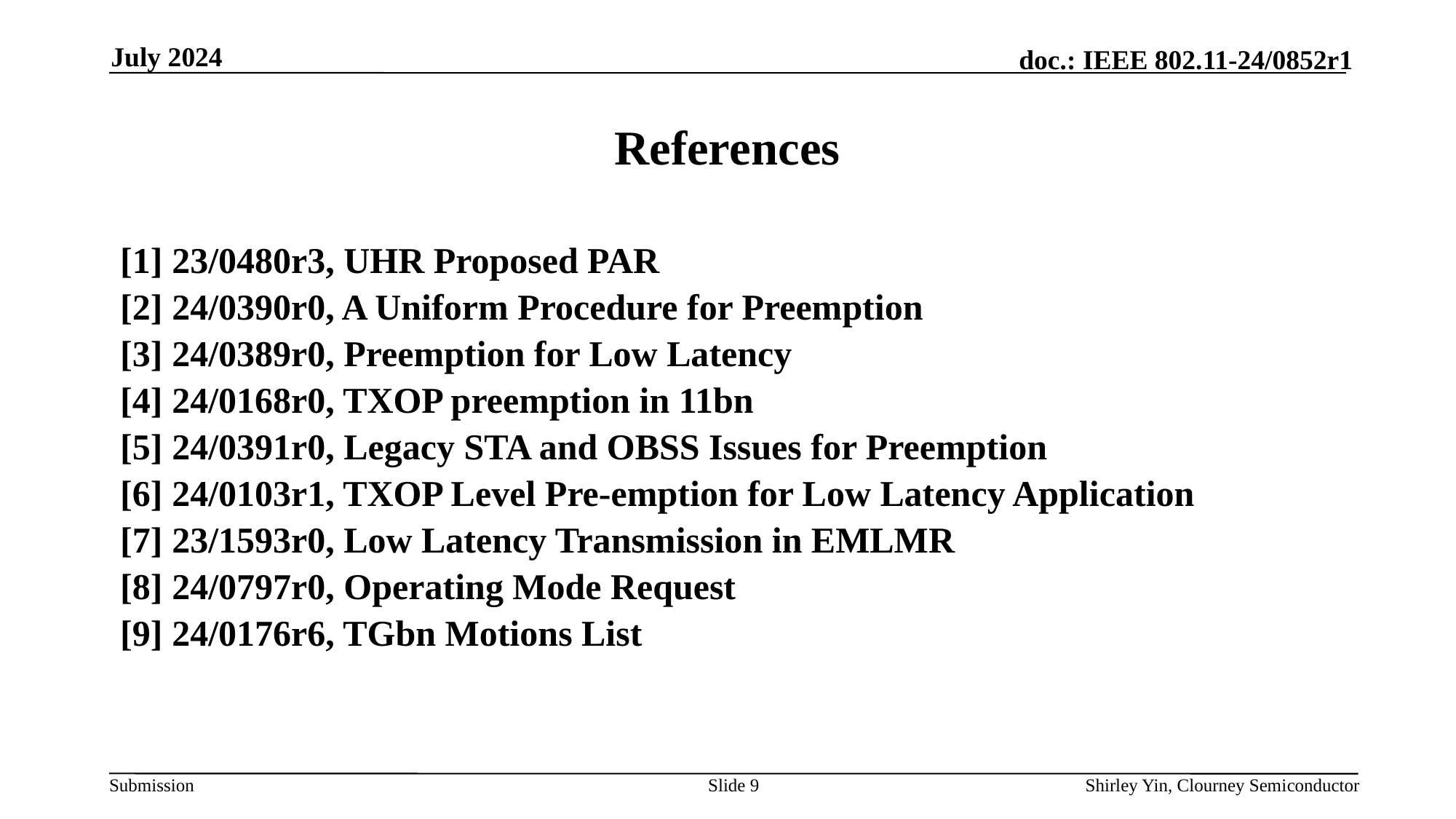

July 2024
# References
[1] 23/0480r3, UHR Proposed PAR
[2] 24/0390r0, A Uniform Procedure for Preemption
[3] 24/0389r0, Preemption for Low Latency
[4] 24/0168r0, TXOP preemption in 11bn
[5] 24/0391r0, Legacy STA and OBSS Issues for Preemption
[6] 24/0103r1, TXOP Level Pre-emption for Low Latency Application
[7] 23/1593r0, Low Latency Transmission in EMLMR
[8] 24/0797r0, Operating Mode Request
[9] 24/0176r6, TGbn Motions List

Slide 9
Shirley Yin, Clourney Semiconductor